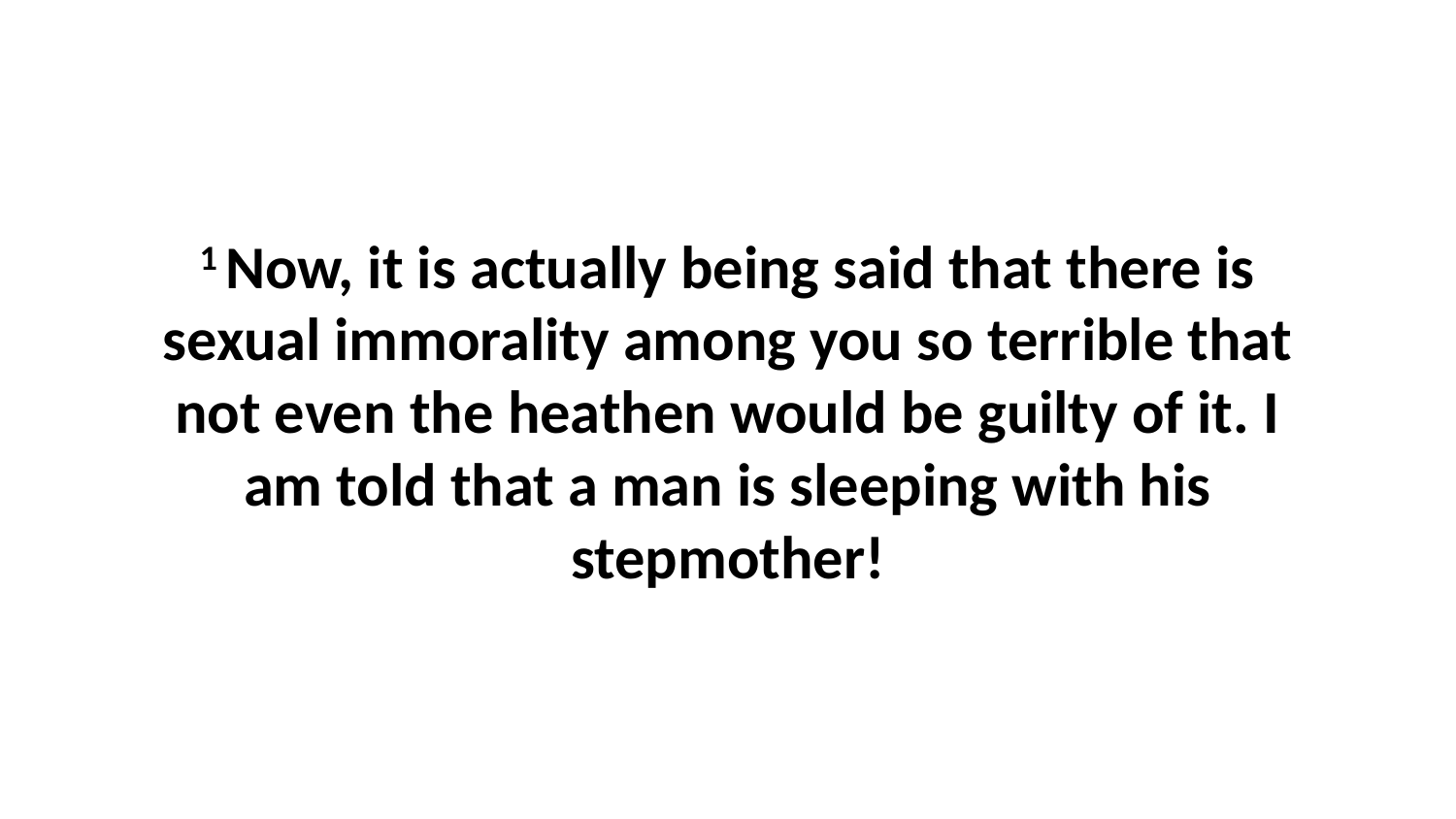

1 Now, it is actually being said that there is sexual immorality among you so terrible that not even the heathen would be guilty of it. I am told that a man is sleeping with his stepmother!